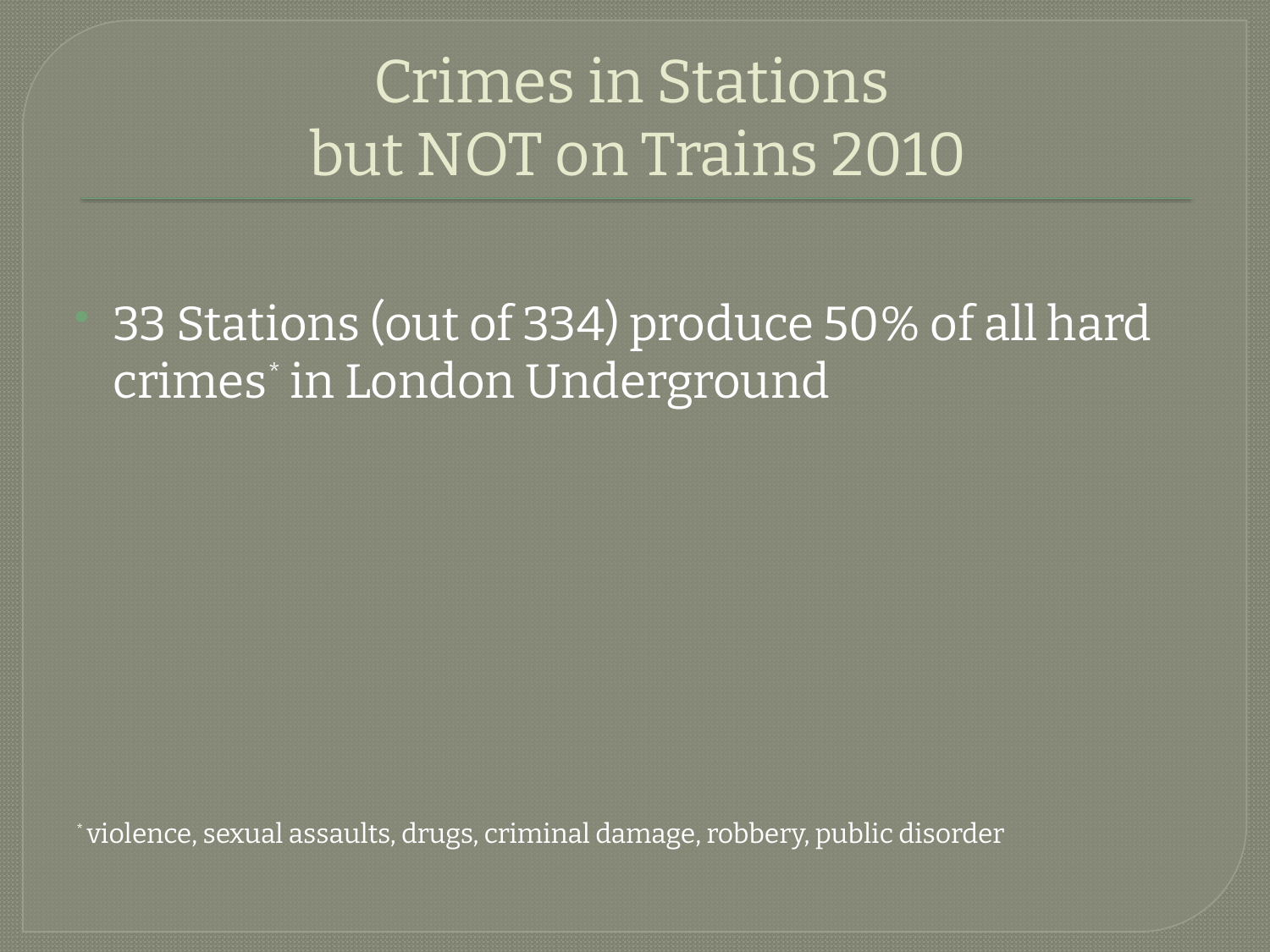

# Crimes in Stations but NOT on Trains 2010

33 Stations (out of 334) produce 50% of all hard crimes* in London Underground

* violence, sexual assaults, drugs, criminal damage, robbery, public disorder